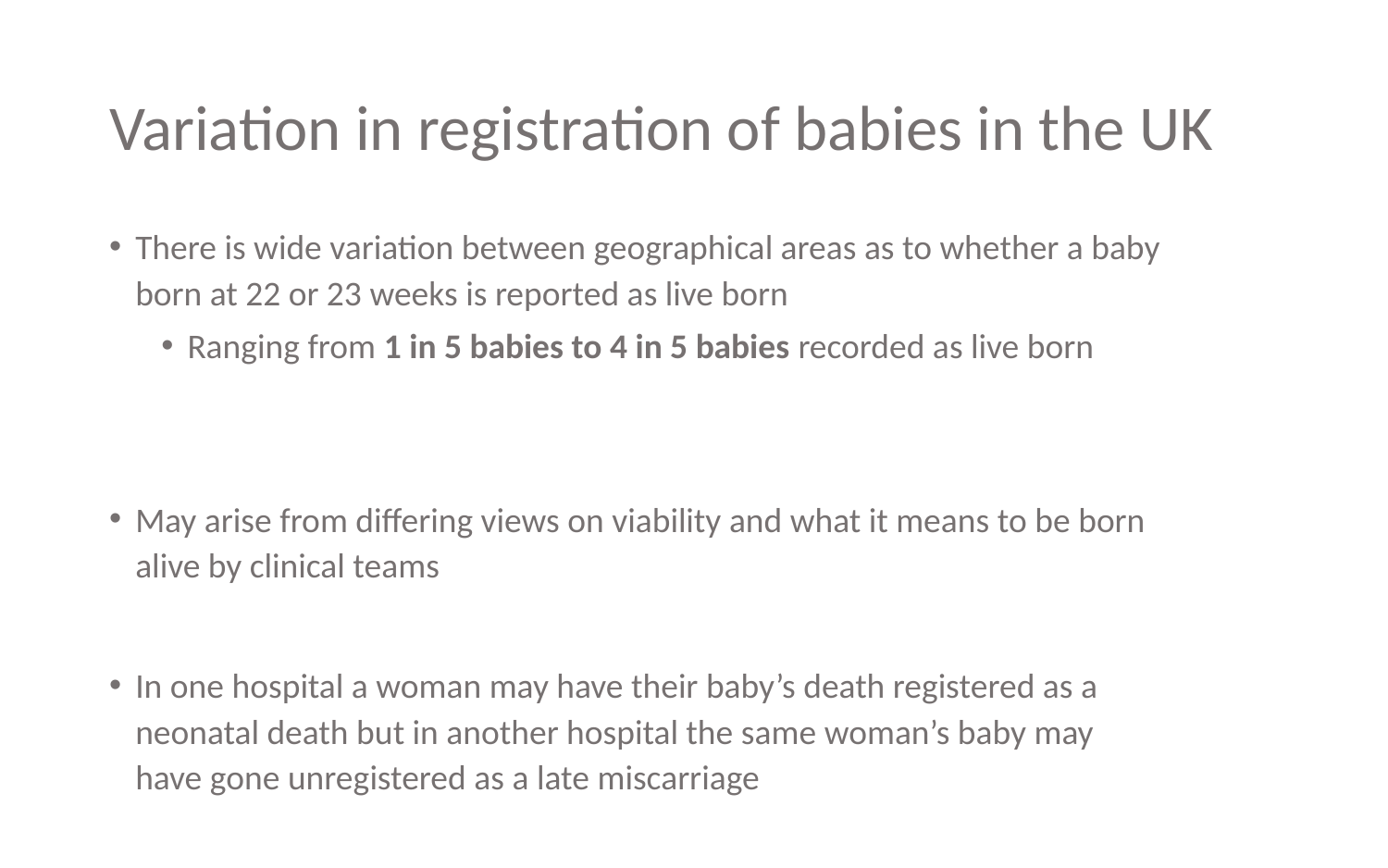

# Variation in registration of babies in the UK
There is wide variation between geographical areas as to whether a baby born at 22 or 23 weeks is reported as live born
Ranging from 1 in 5 babies to 4 in 5 babies recorded as live born

May arise from differing views on viability and what it means to be born alive by clinical teams

In one hospital a woman may have their baby’s death registered as a neonatal death but in another hospital the same woman’s baby may have gone unregistered as a late miscarriage